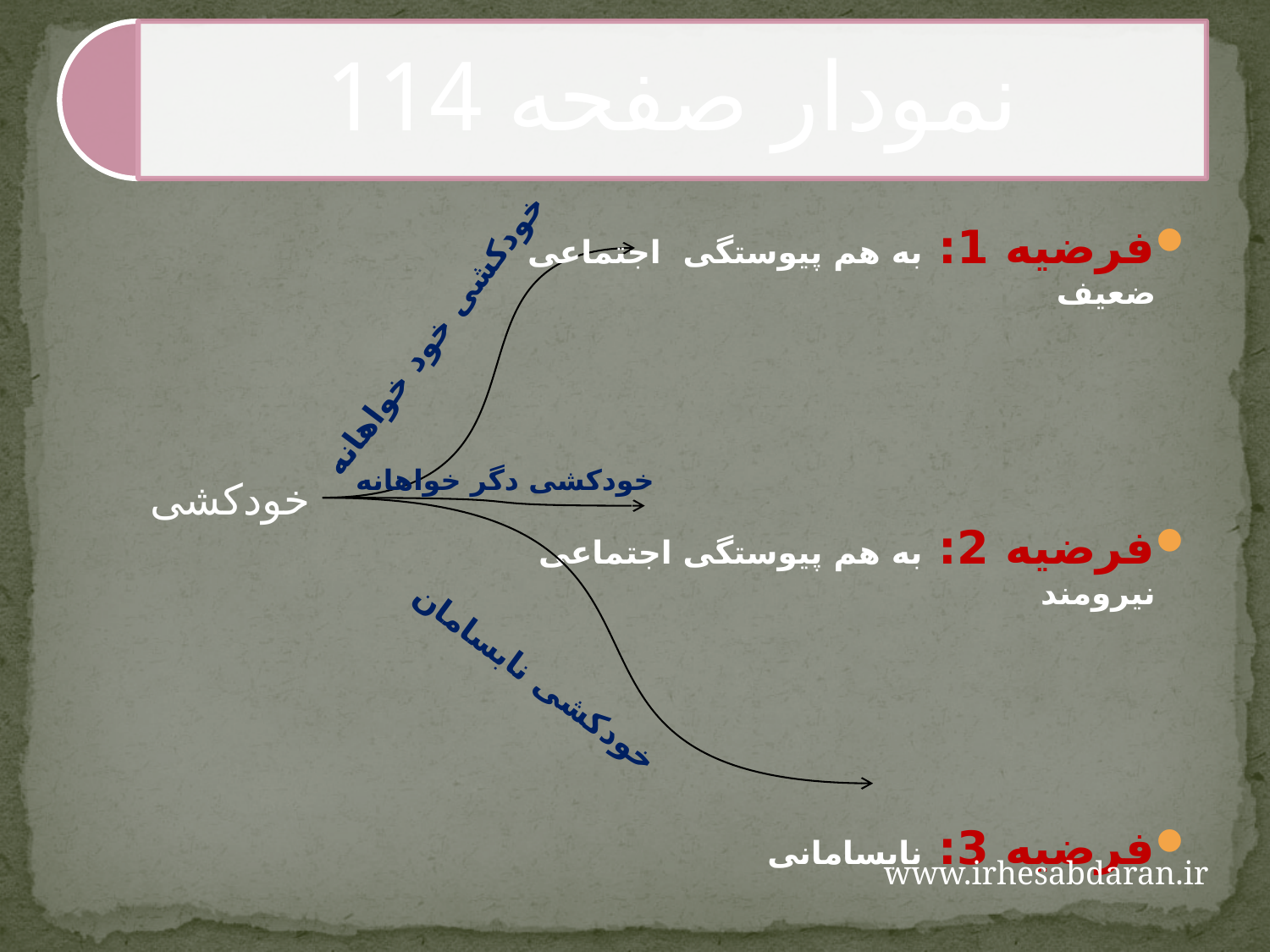

نمودار صفحه 114
فرضیه 1: به هم پیوستگی  اجتماعی ضعیف

فرضیه 2: به هم پیوستگی اجتماعی نیرومند

فرضیه 3: نابسامانی
خودکشی خود خواهانه
خودکشی دگر خواهانه
خودکشی
خودکشی نابسامان
www.irhesabdaran.ir